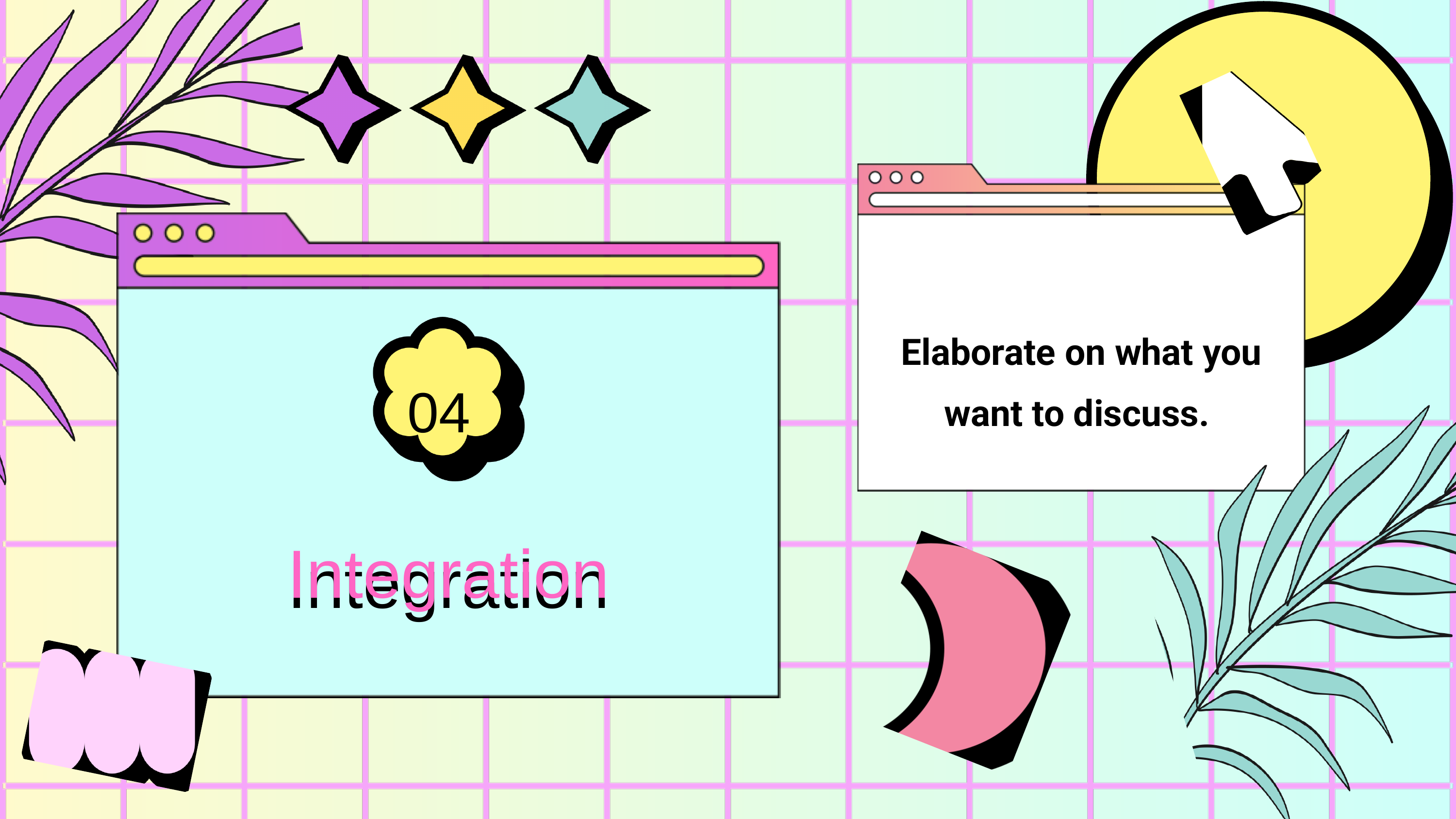

Elaborate on what you want to discuss.

04

Integration
Integration